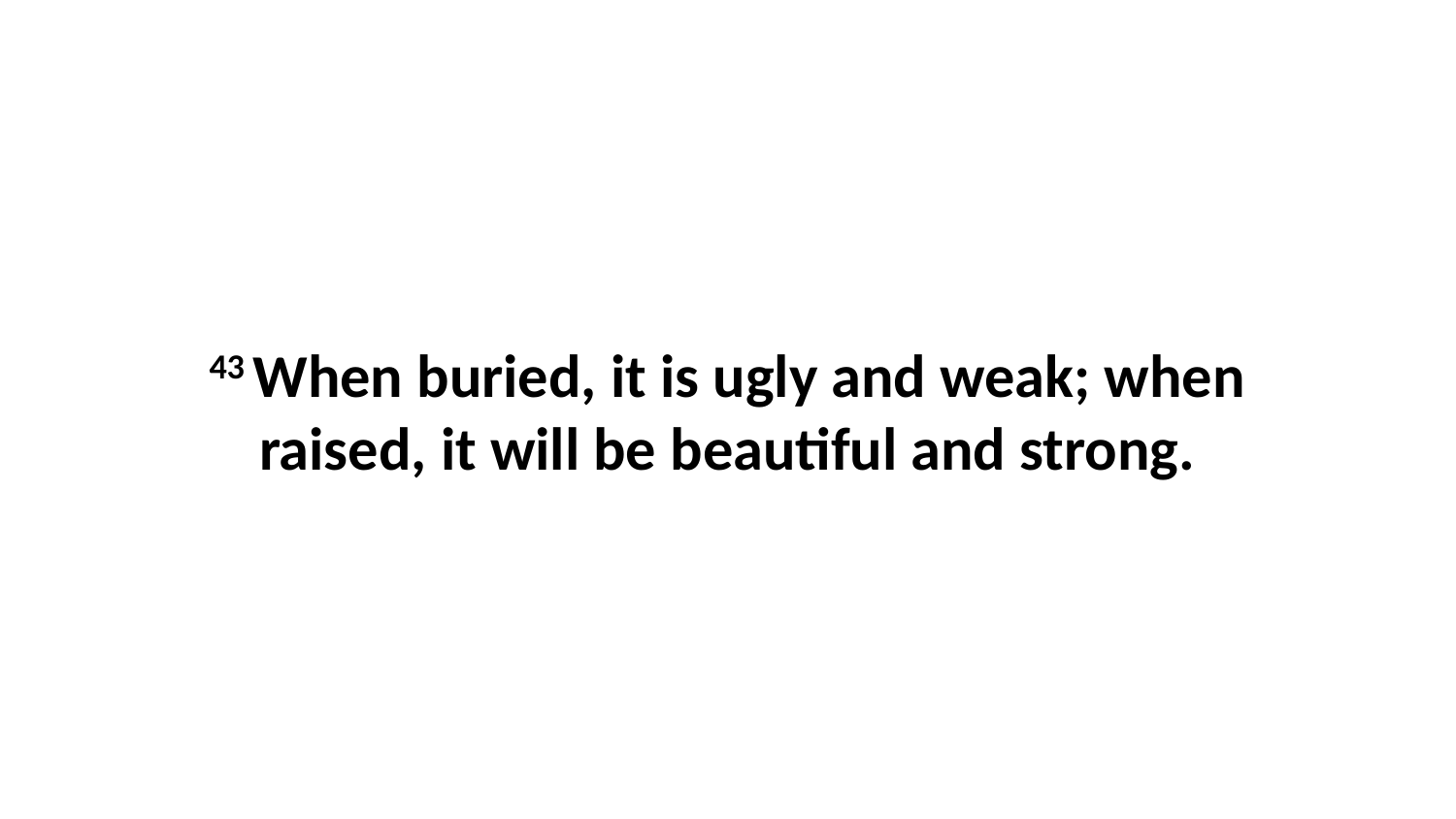

43 When buried, it is ugly and weak; when raised, it will be beautiful and strong.